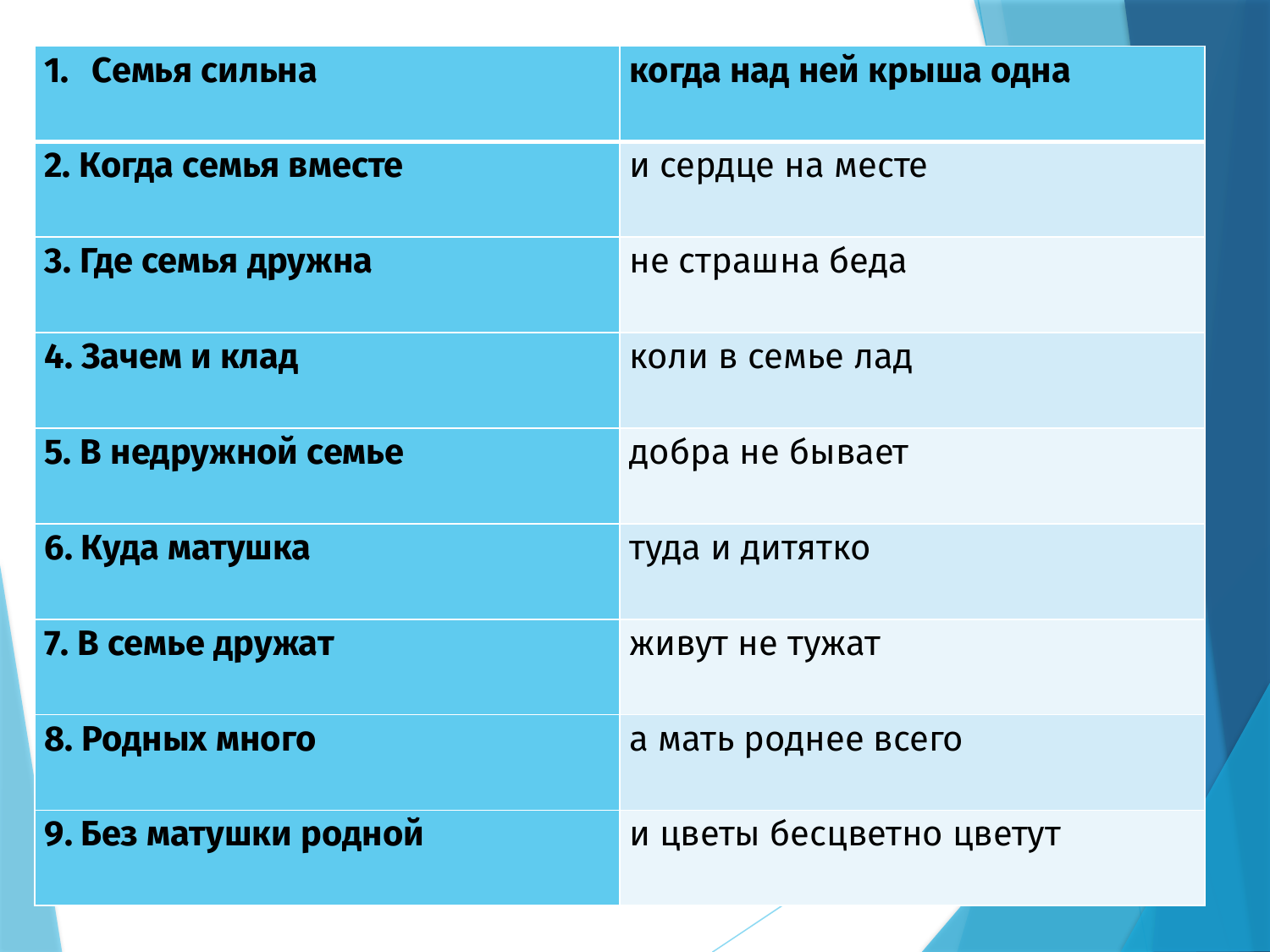

| Семья сильна | когда над ней крыша одна |
| --- | --- |
| 2. Когда семья вместе | и сердце на месте |
| 3. Где семья дружна | не страшна беда |
| 4. Зачем и клад | коли в семье лад |
| 5. В недружной семье | добра не бывает |
| 6. Куда матушка | туда и дитятко |
| 7. В семье дружат | живут не тужат |
| 8. Родных много | а мать роднее всего |
| 9. Без матушки родной | и цветы бесцветно цветут |